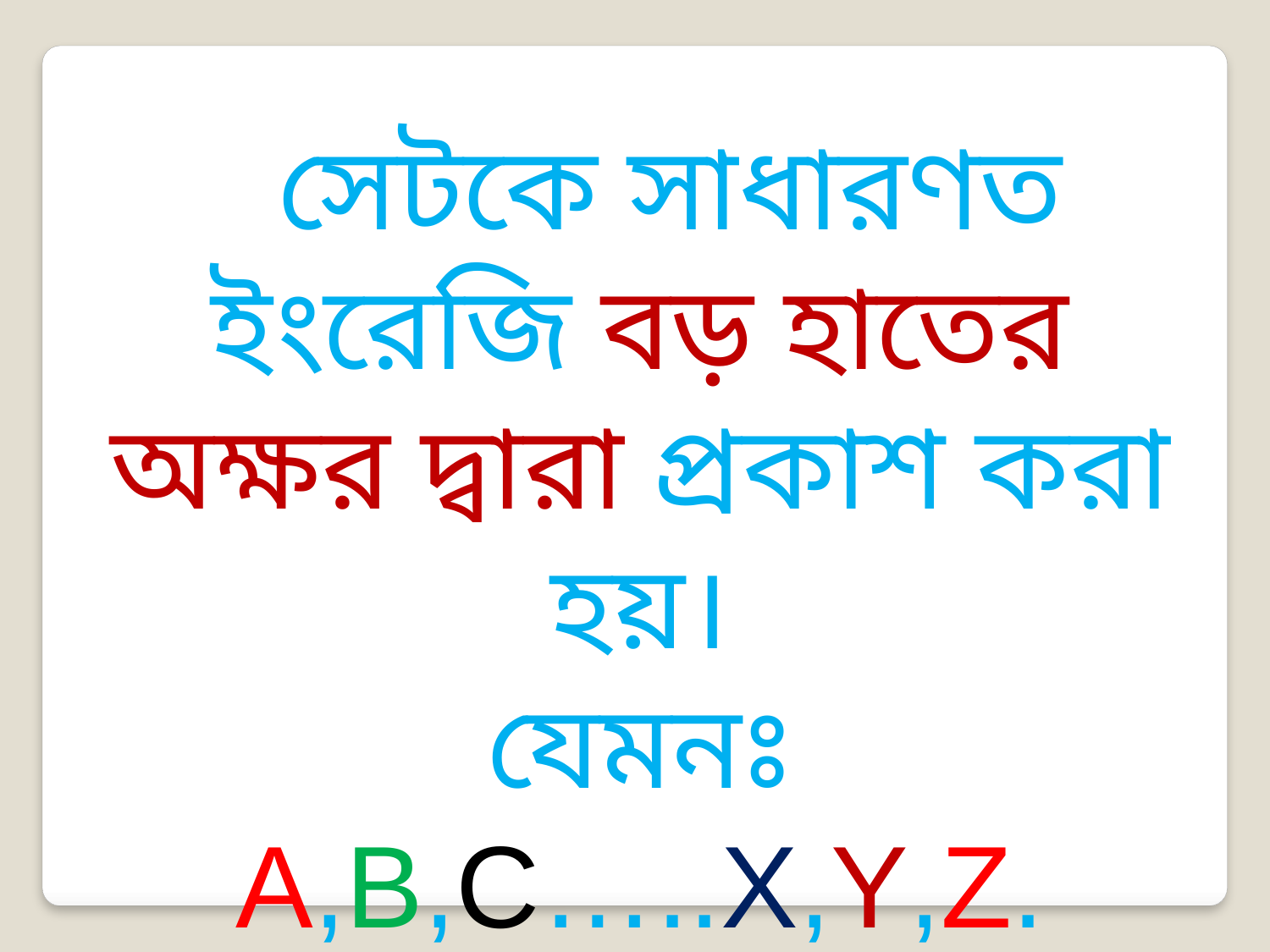

সেটকে সাধারণত ইংরেজি বড় হাতের অক্ষর দ্বারা প্রকাশ করা হয়।
যেমনঃ A,B,C…..X,Y,Z.